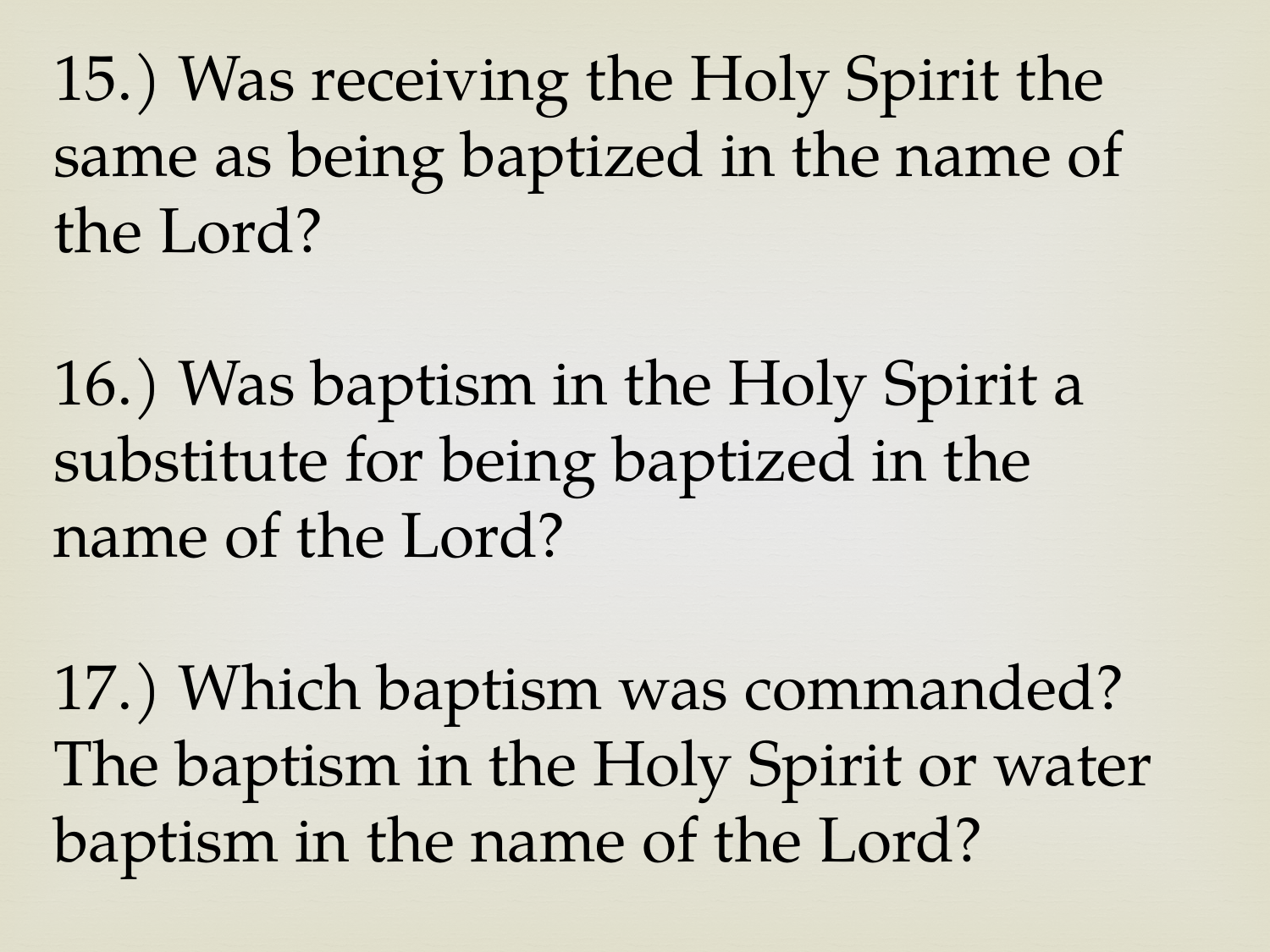

15.) Was receiving the Holy Spirit the same as being baptized in the name of the Lord?

16.) Was baptism in the Holy Spirit a substitute for being baptized in the name of the Lord?

17.) Which baptism was commanded? The baptism in the Holy Spirit or water baptism in the name of the Lord?